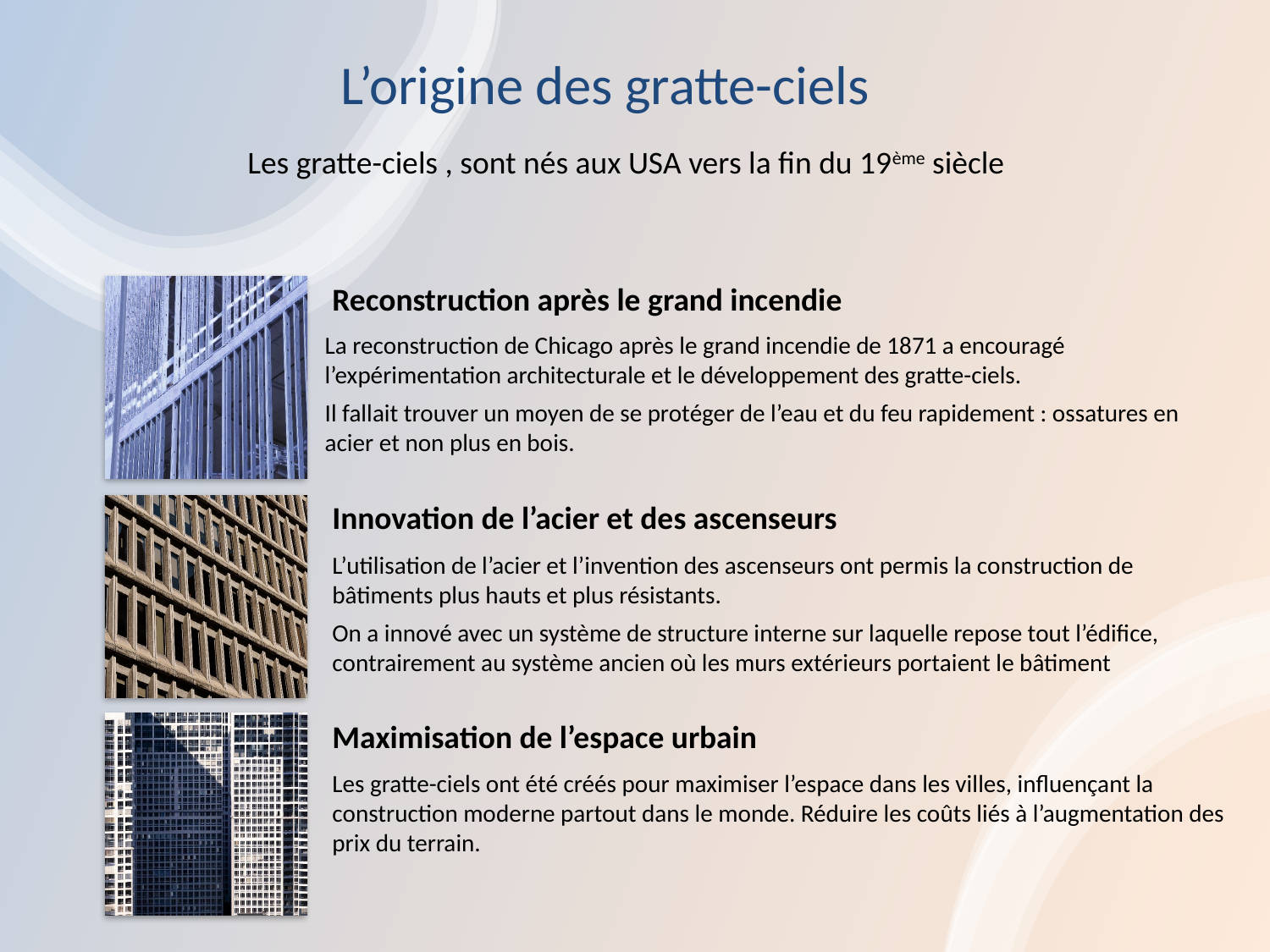

# L’origine des gratte-ciels
Les gratte-ciels , sont nés aux USA vers la fin du 19ème siècle

Reconstruction après le grand incendie
La reconstruction de Chicago après le grand incendie de 1871 a encouragé l’expérimentation architecturale et le développement des gratte-ciels.
Il fallait trouver un moyen de se protéger de l’eau et du feu rapidement : ossatures en acier et non plus en bois.
Innovation de l’acier et des ascenseurs

L’utilisation de l’acier et l’invention des ascenseurs ont permis la construction de bâtiments plus hauts et plus résistants.
On a innové avec un système de structure interne sur laquelle repose tout l’édifice, contrairement au système ancien où les murs extérieurs portaient le bâtiment

Maximisation de l’espace urbain
Les gratte-ciels ont été créés pour maximiser l’espace dans les villes, influençant la construction moderne partout dans le monde. Réduire les coûts liés à l’augmentation des prix du terrain.